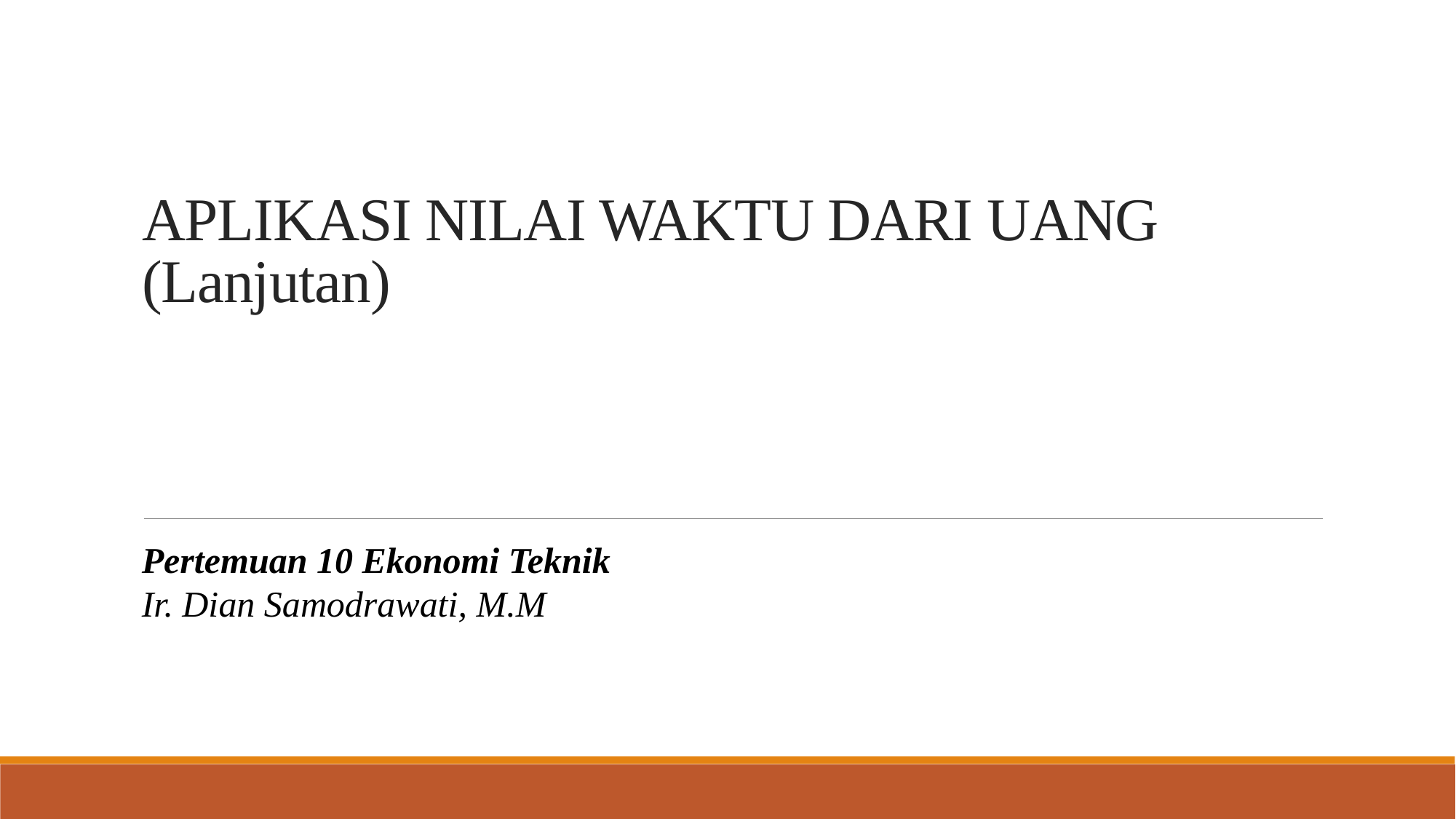

# APLIKASI NILAI WAKTU DARI UANG (Lanjutan)
Pertemuan 10 Ekonomi Teknik
Ir. Dian Samodrawati, M.M